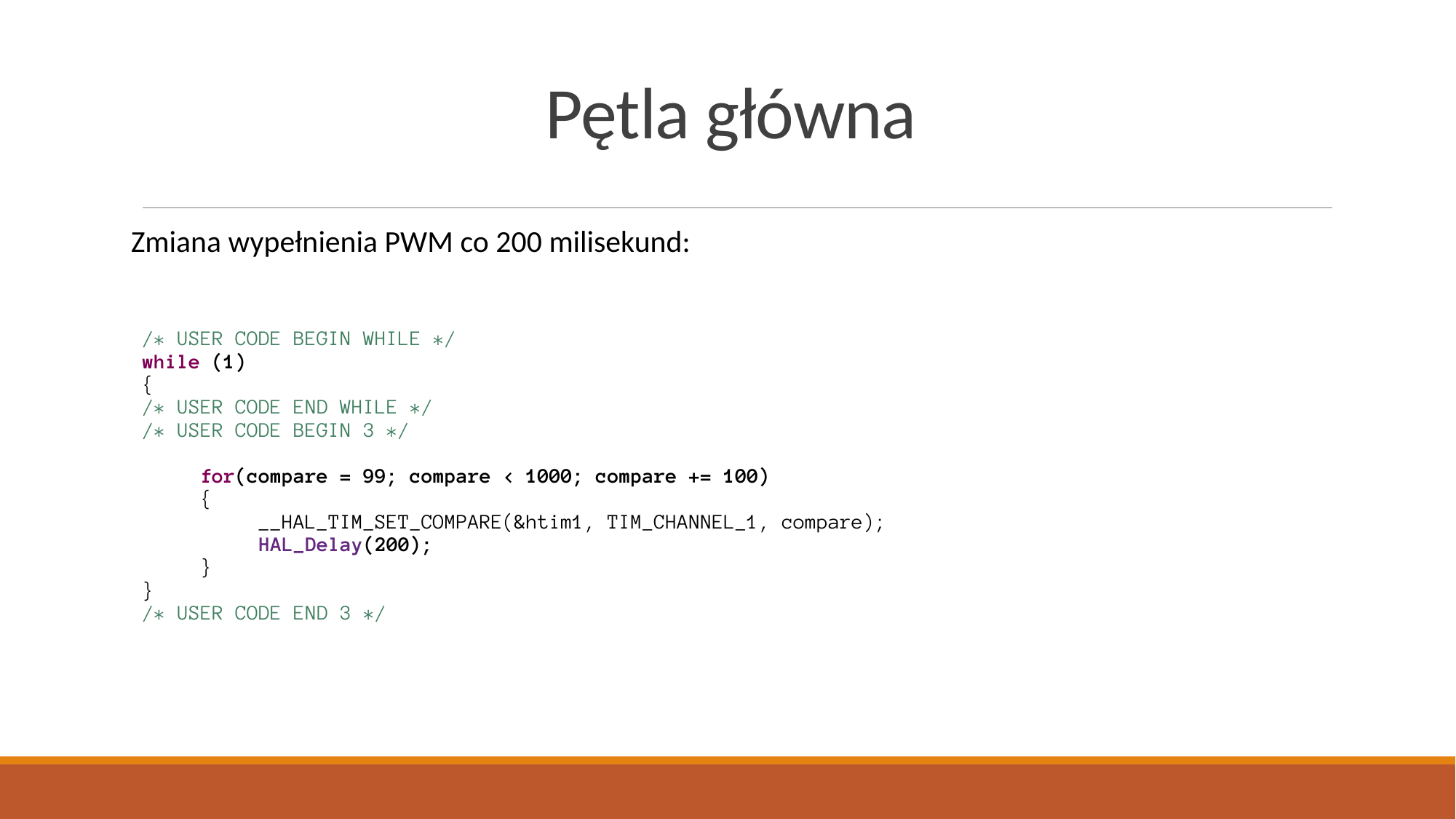

# Pętla główna
Zmiana wypełnienia PWM co 200 milisekund:
 /* USER CODE BEGIN WHILE */
 while (1)
 {
 /* USER CODE END WHILE */
 /* USER CODE BEGIN 3 */
      for(compare = 99; compare < 1000; compare += 100)
      {
           __HAL_TIM_SET_COMPARE(&htim1, TIM_CHANNEL_1, compare);
           HAL_Delay(200);
      }
 }
 /* USER CODE END 3 */